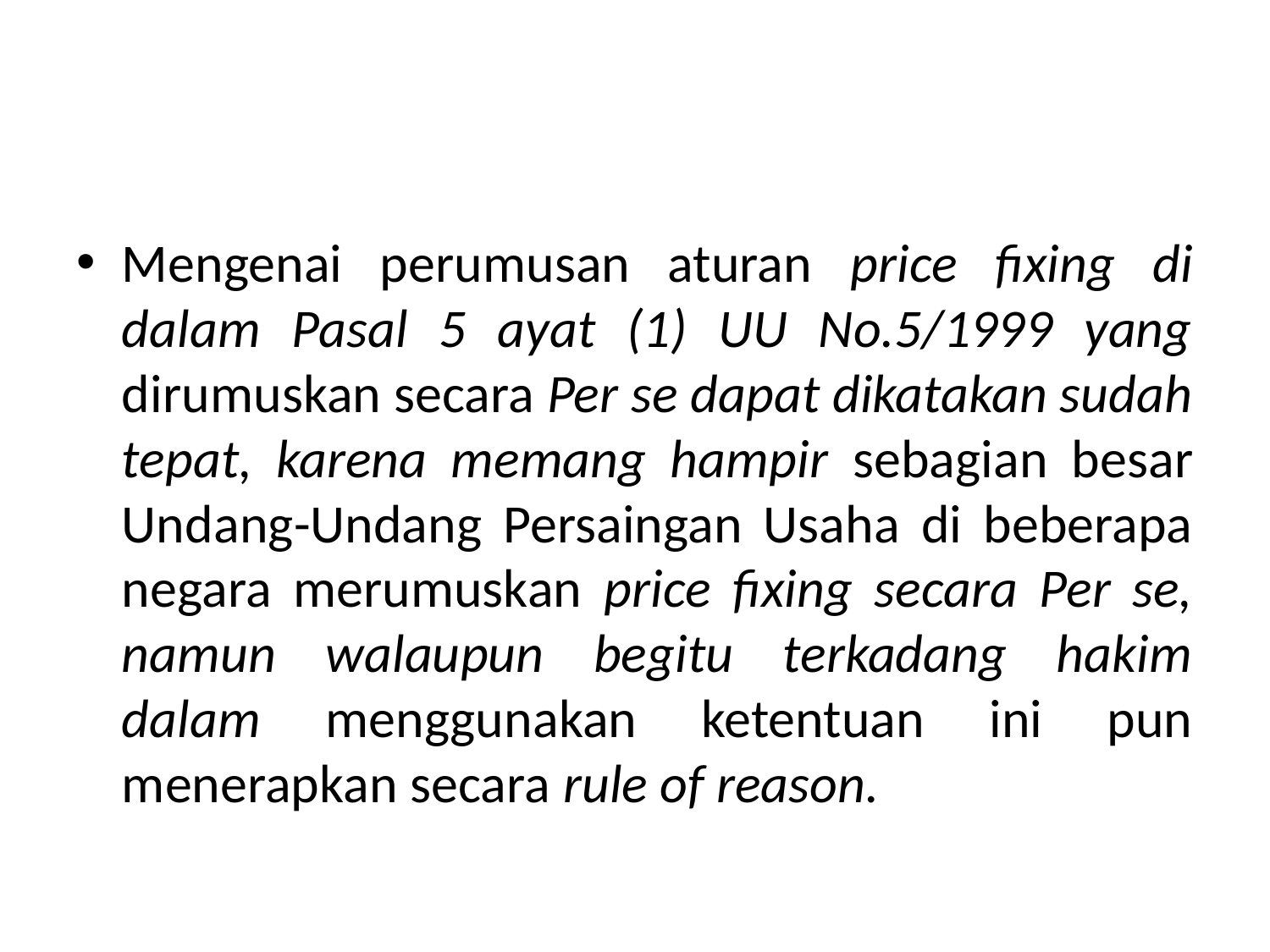

#
Mengenai perumusan aturan price fixing di dalam Pasal 5 ayat (1) UU No.5/1999 yang dirumuskan secara Per se dapat dikatakan sudah tepat, karena memang hampir sebagian besar Undang-Undang Persaingan Usaha di beberapa negara merumuskan price fixing secara Per se, namun walaupun begitu terkadang hakim dalam menggunakan ketentuan ini pun menerapkan secara rule of reason.